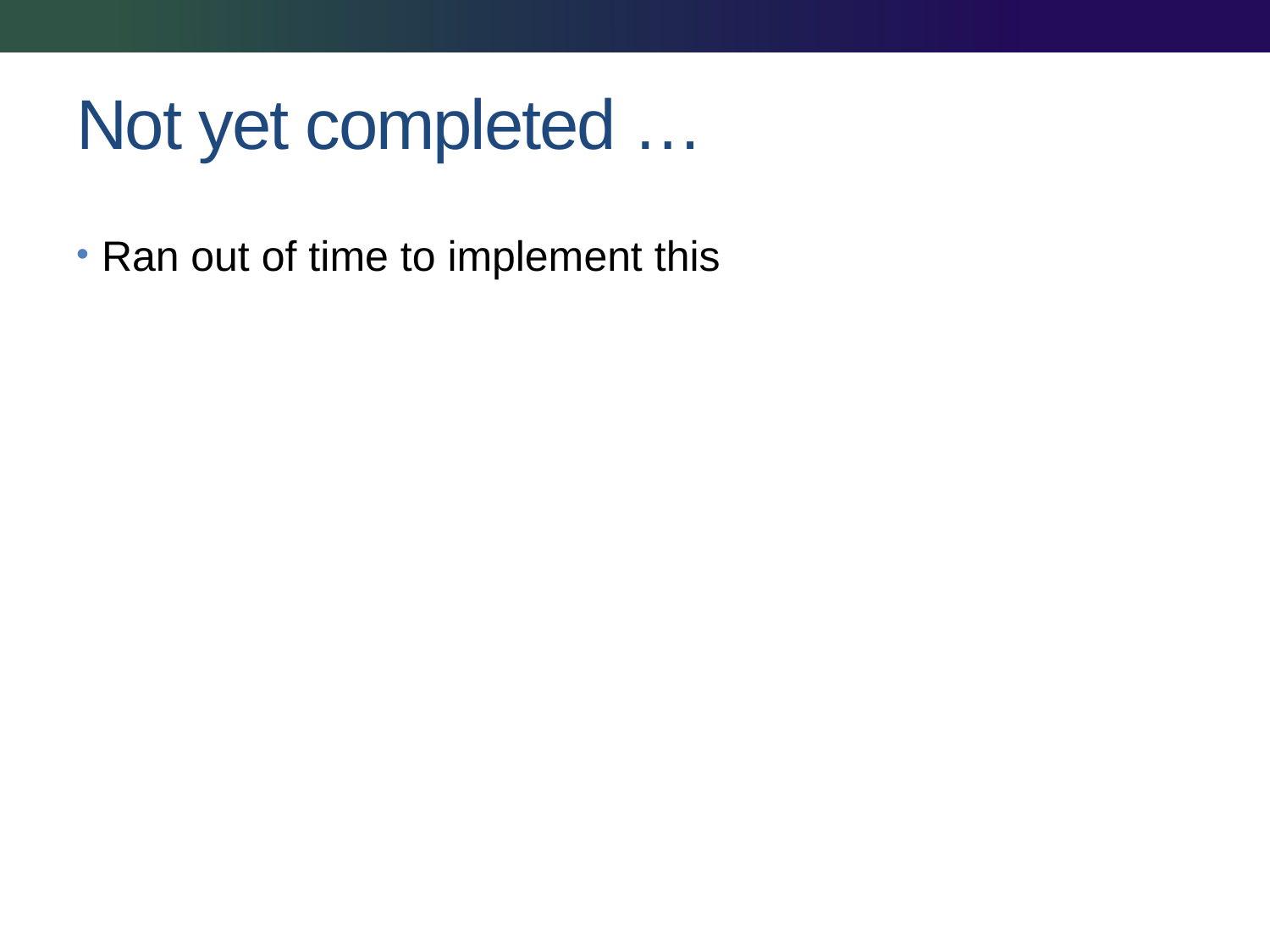

# Not yet completed …
Ran out of time to implement this